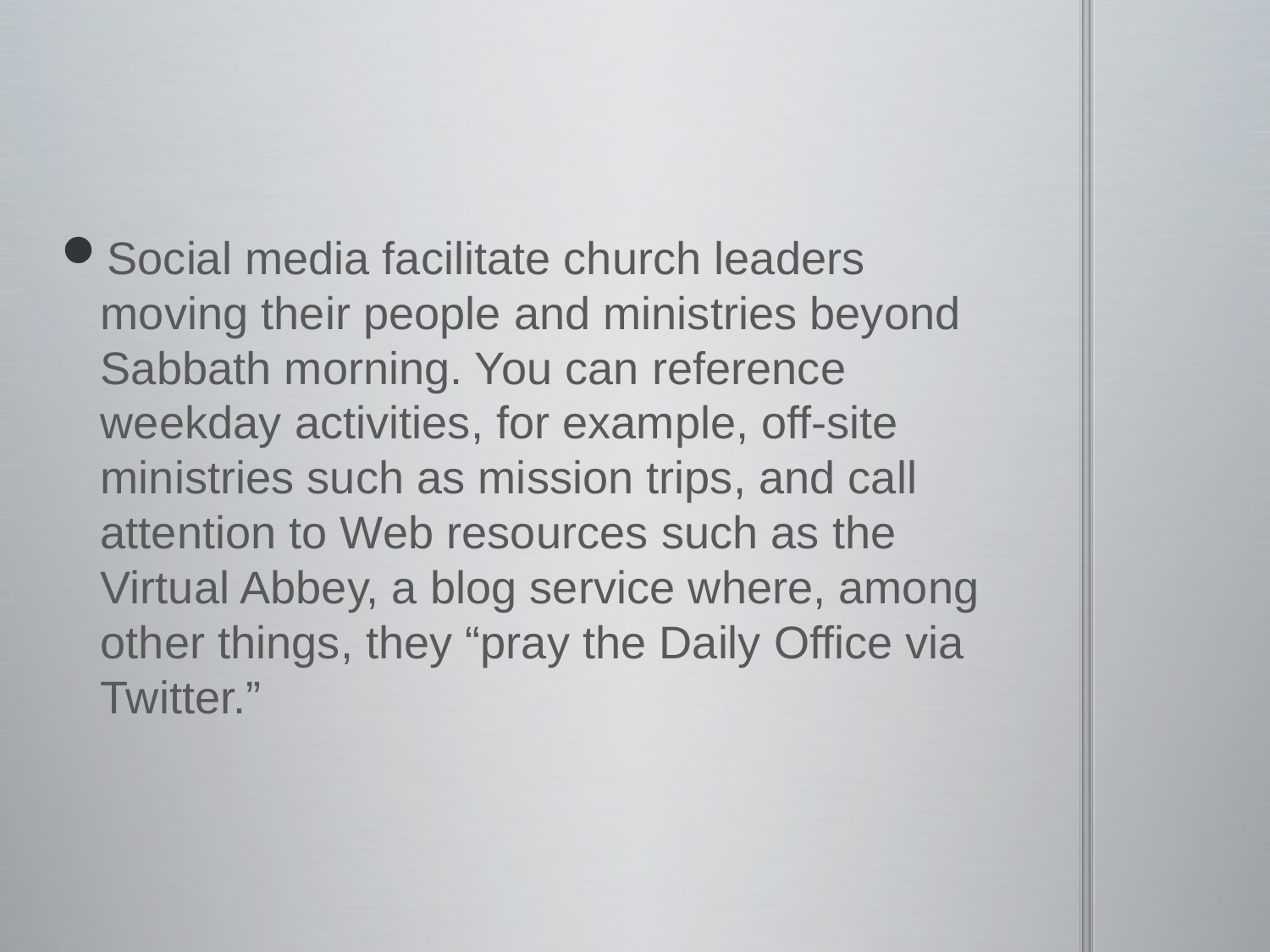

#
Social media facilitate church leaders moving their people and ministries beyond Sabbath morning. You can reference weekday activities, for example, off-site ministries such as mission trips, and call attention to Web resources such as the Virtual Abbey, a blog service where, among other things, they “pray the Daily Office via Twitter.”